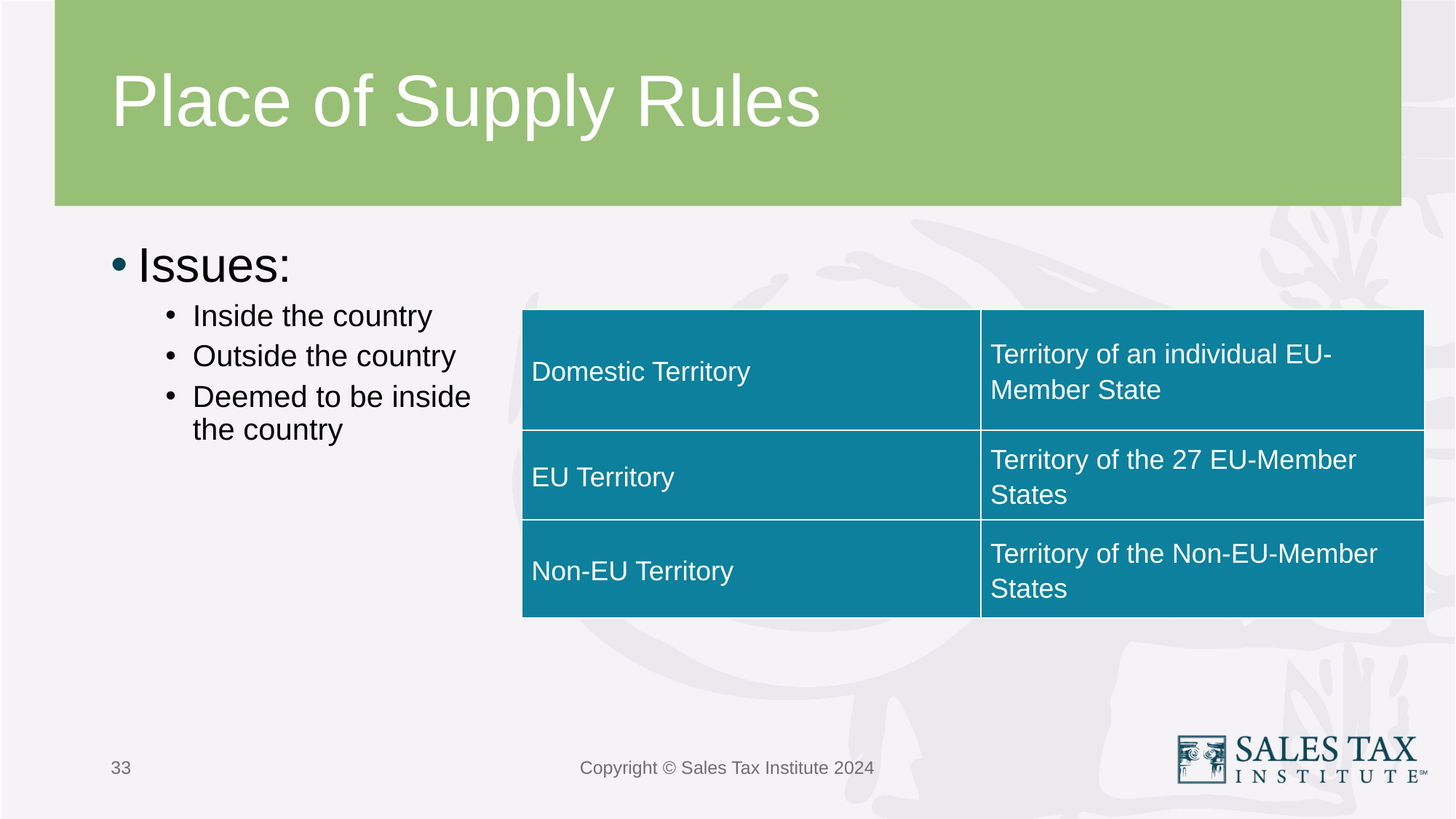

# Place of Supply Rules
Issues:
Inside the country
Outside the country
Deemed to be inside the country

| Domestic Territory | Territory of an individual EU-Member State |
| --- | --- |
| EU Territory | Territory of the 27 EU-Member States |
| Non-EU Territory | Territory of the Non-EU-Member States |
33
Copyright © Sales Tax Institute 2024